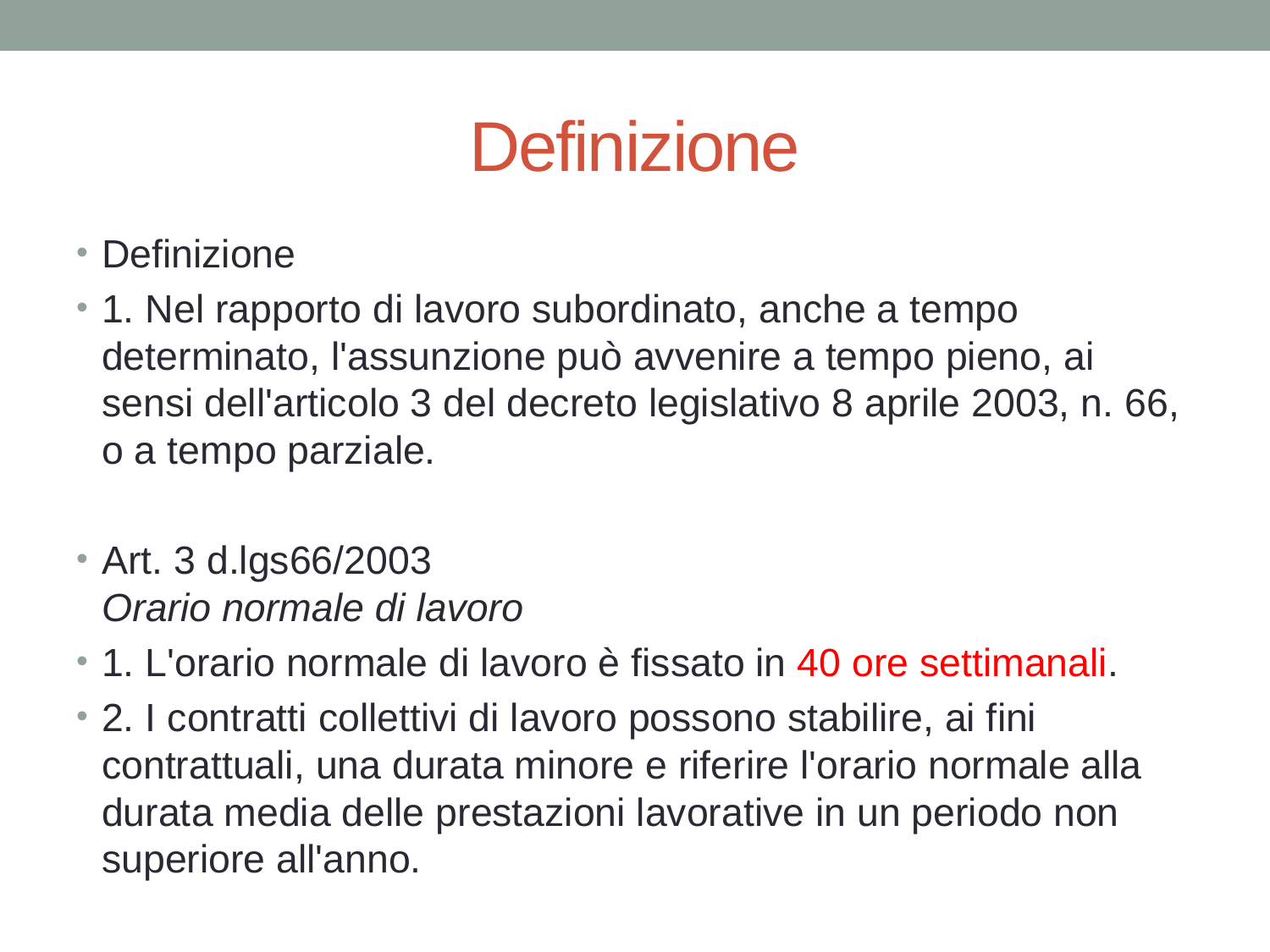

# Definizione
Definizione
1. Nel rapporto di lavoro subordinato, anche a tempo determinato, l'assunzione può avvenire a tempo pieno, ai sensi dell'articolo 3 del decreto legislativo 8 aprile 2003, n. 66, o a tempo parziale.

Art. 3 d.lgs66/2003
Orario normale di lavoro
1. L'orario normale di lavoro è fissato in 40 ore settimanali.
2. I contratti collettivi di lavoro possono stabilire, ai fini contrattuali, una durata minore e riferire l'orario normale alla durata media delle prestazioni lavorative in un periodo non superiore all'anno.